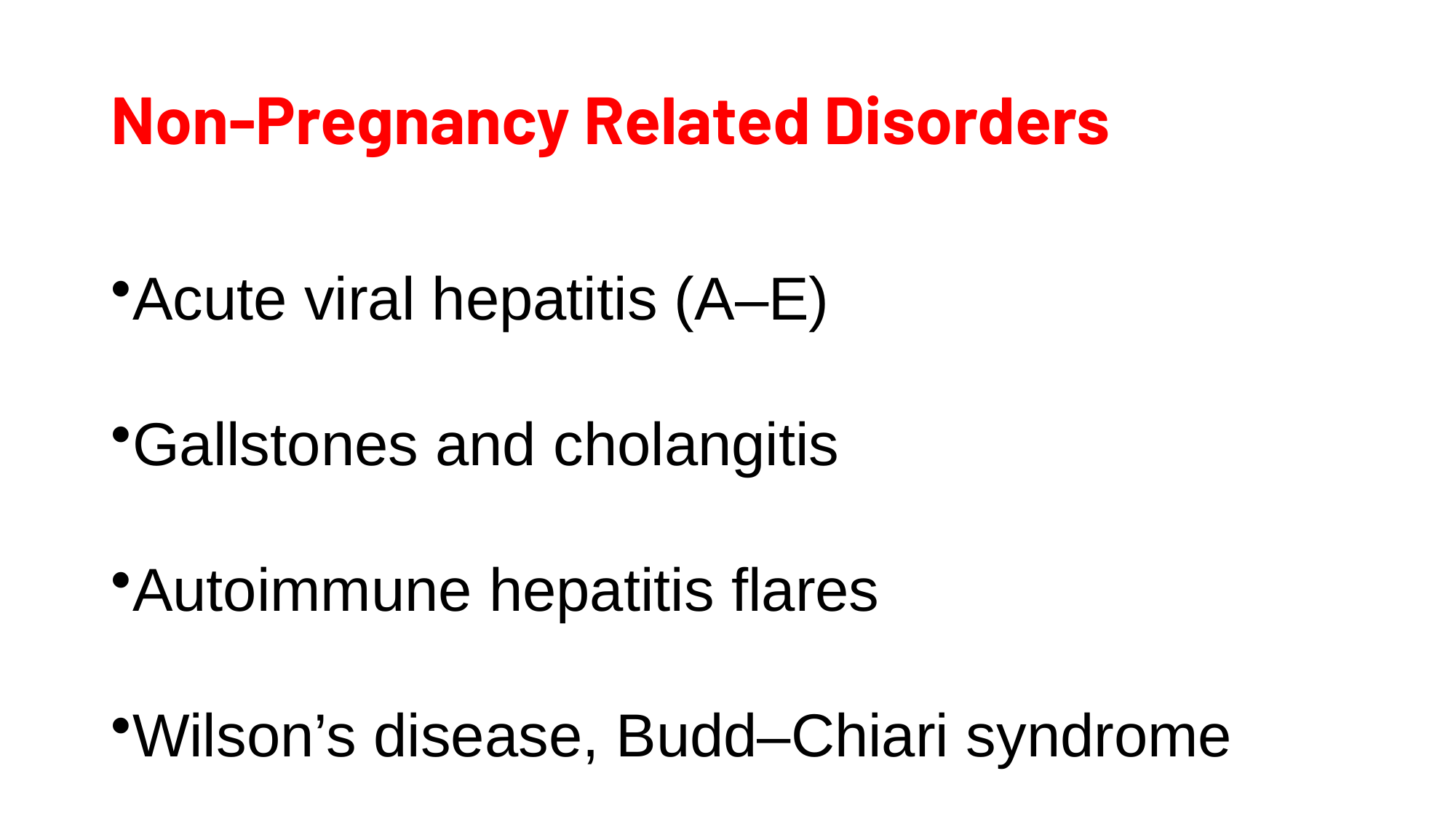

# Non-Pregnancy Related Disorders
Acute viral hepatitis (A–E)
Gallstones and cholangitis
Autoimmune hepatitis flares
Wilson’s disease, Budd–Chiari syndrome